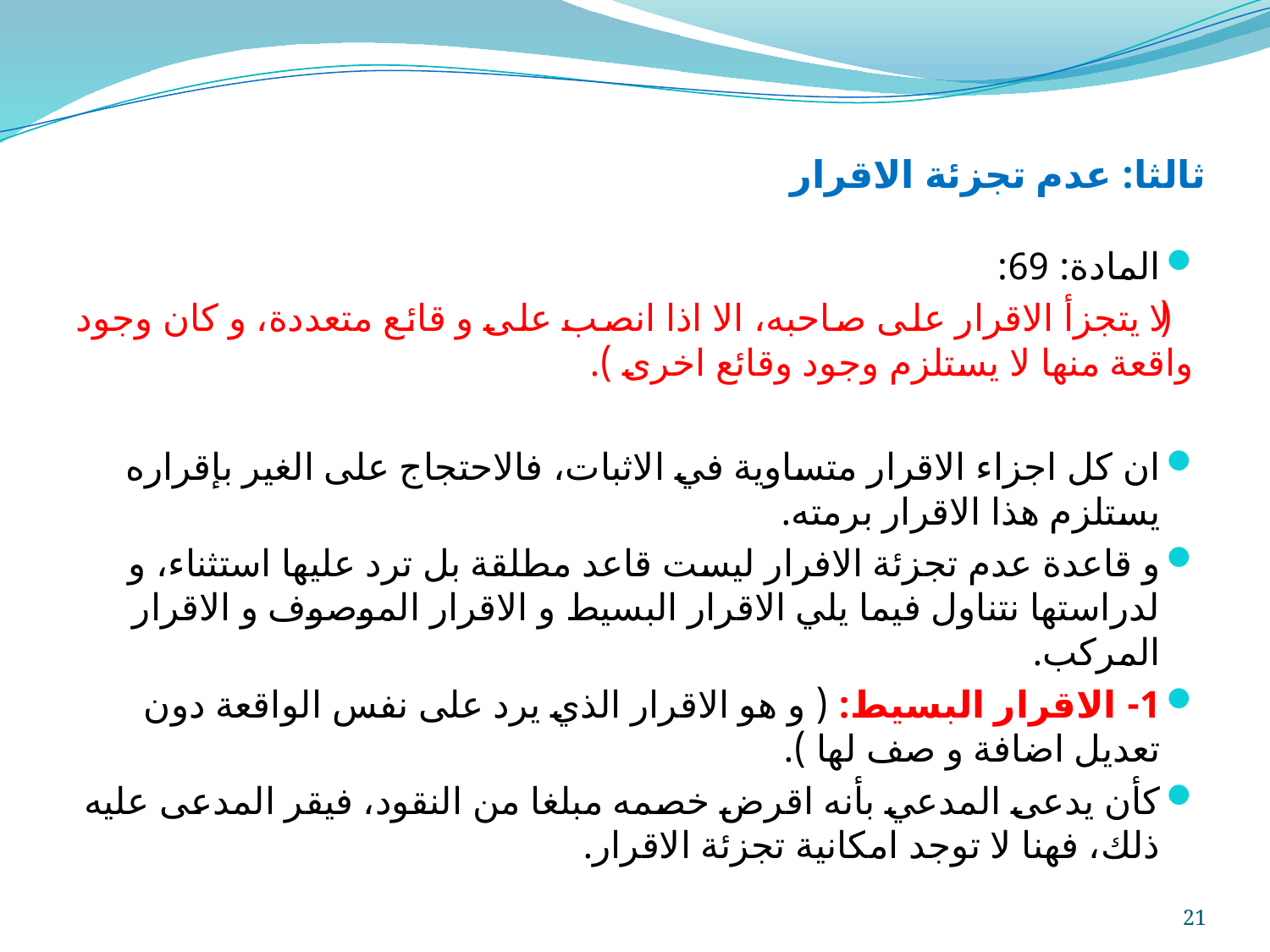

# ثالثا: عدم تجزئة الاقرار
المادة: 69:
( لا يتجزأ الاقرار على صاحبه، الا اذا انصب على و قائع متعددة، و كان وجود واقعة منها لا يستلزم وجود وقائع اخرى ).

ان كل اجزاء الاقرار متساوية في الاثبات، فالاحتجاج على الغير بإقراره يستلزم هذا الاقرار برمته.
و قاعدة عدم تجزئة الافرار ليست قاعد مطلقة بل ترد عليها استثناء، و لدراستها نتناول فيما يلي الاقرار البسيط و الاقرار الموصوف و الاقرار المركب.
1- الاقرار البسيط: ( و هو الاقرار الذي يرد على نفس الواقعة دون تعديل اضافة و صف لها ).
كأن يدعى المدعي بأنه اقرض خصمه مبلغا من النقود، فيقر المدعى عليه ذلك، فهنا لا توجد امكانية تجزئة الاقرار.

21